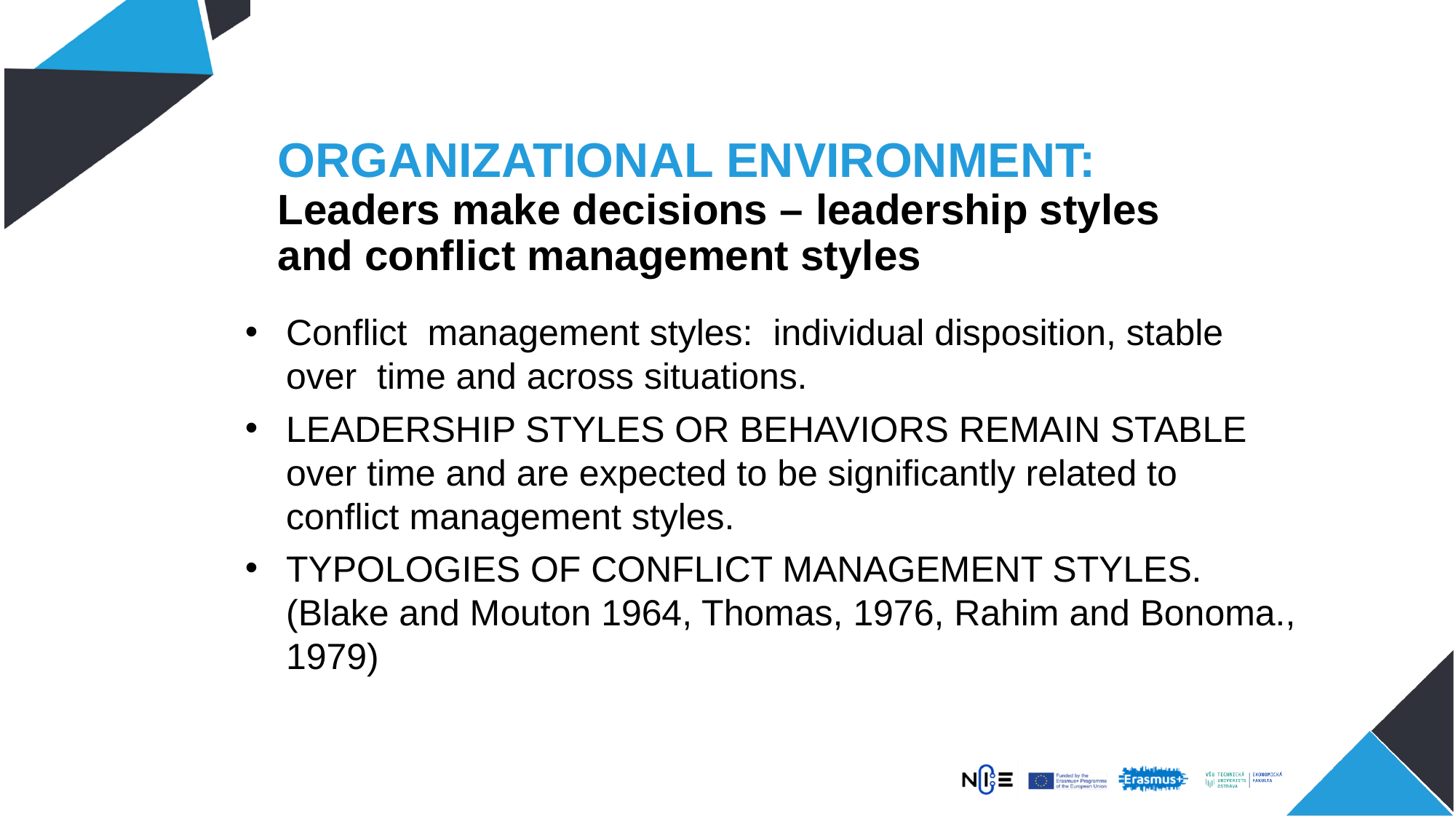

# ORGANIZATIONAL ENVIRONMENT: Leaders make decisions – leadership styles and conflict management styles
Conflict  management styles:  individual disposition, stable over  time and across situations.
LEADERSHIP STYLES OR BEHAVIORS REMAIN STABLE over time and are expected to be significantly related to conflict management styles.
TYPOLOGIES OF CONFLICT MANAGEMENT STYLES.  (Blake and Mouton 1964, Thomas, 1976, Rahim and Bonoma., 1979)